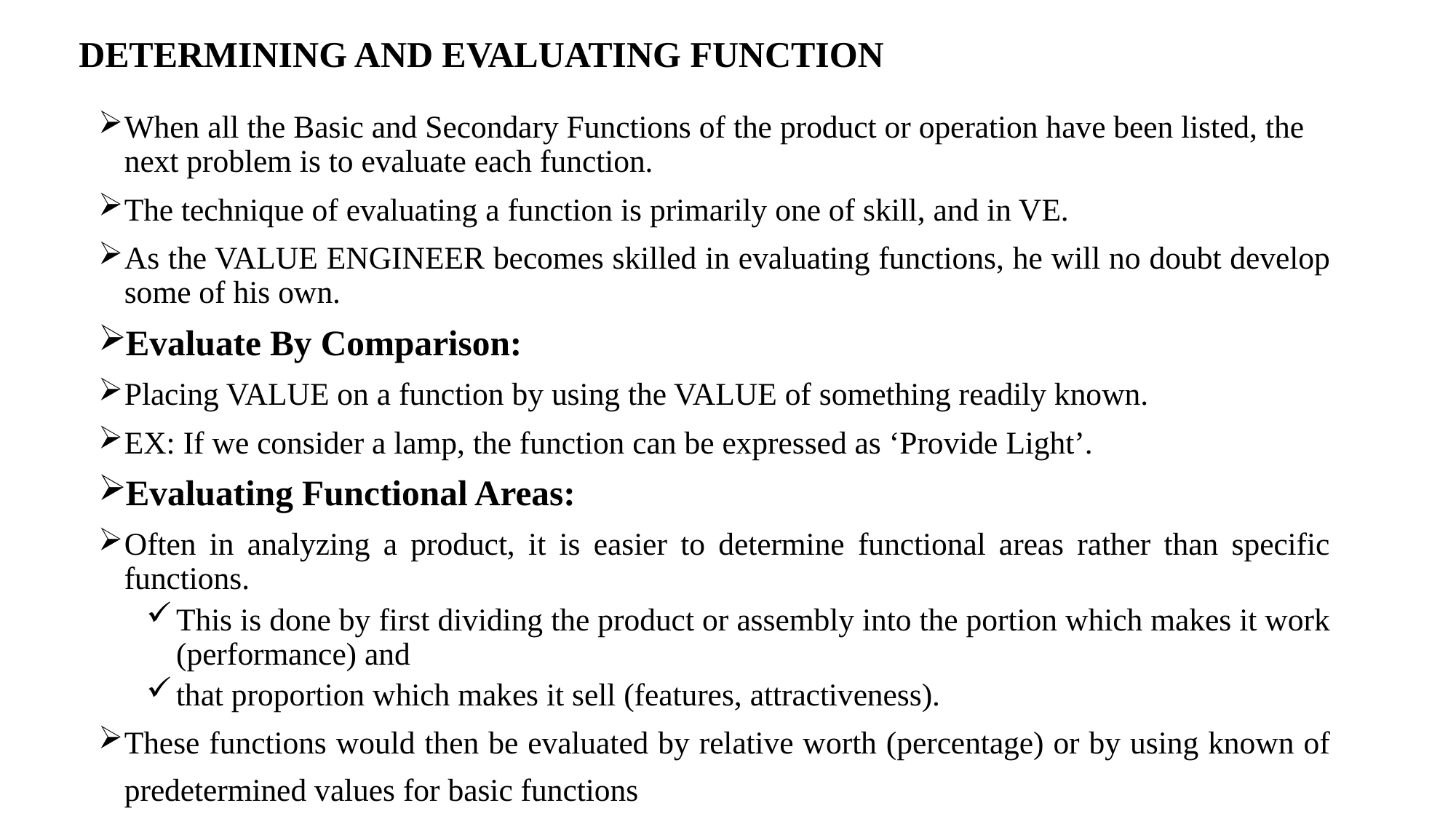

# DETERMINING AND EVALUATING FUNCTION
When all the Basic and Secondary Functions of the product or operation have been listed, the next problem is to evaluate each function.
The technique of evaluating a function is primarily one of skill, and in VE.
As the VALUE ENGINEER becomes skilled in evaluating functions, he will no doubt develop some of his own.
Evaluate By Comparison:
Placing VALUE on a function by using the VALUE of something readily known.
EX: If we consider a lamp, the function can be expressed as ‘Provide Light’.
Evaluating Functional Areas:
Often in analyzing a product, it is easier to determine functional areas rather than specific functions.
This is done by first dividing the product or assembly into the portion which makes it work (performance) and
that proportion which makes it sell (features, attractiveness).
These functions would then be evaluated by relative worth (percentage) or by using known of predetermined values for basic functions